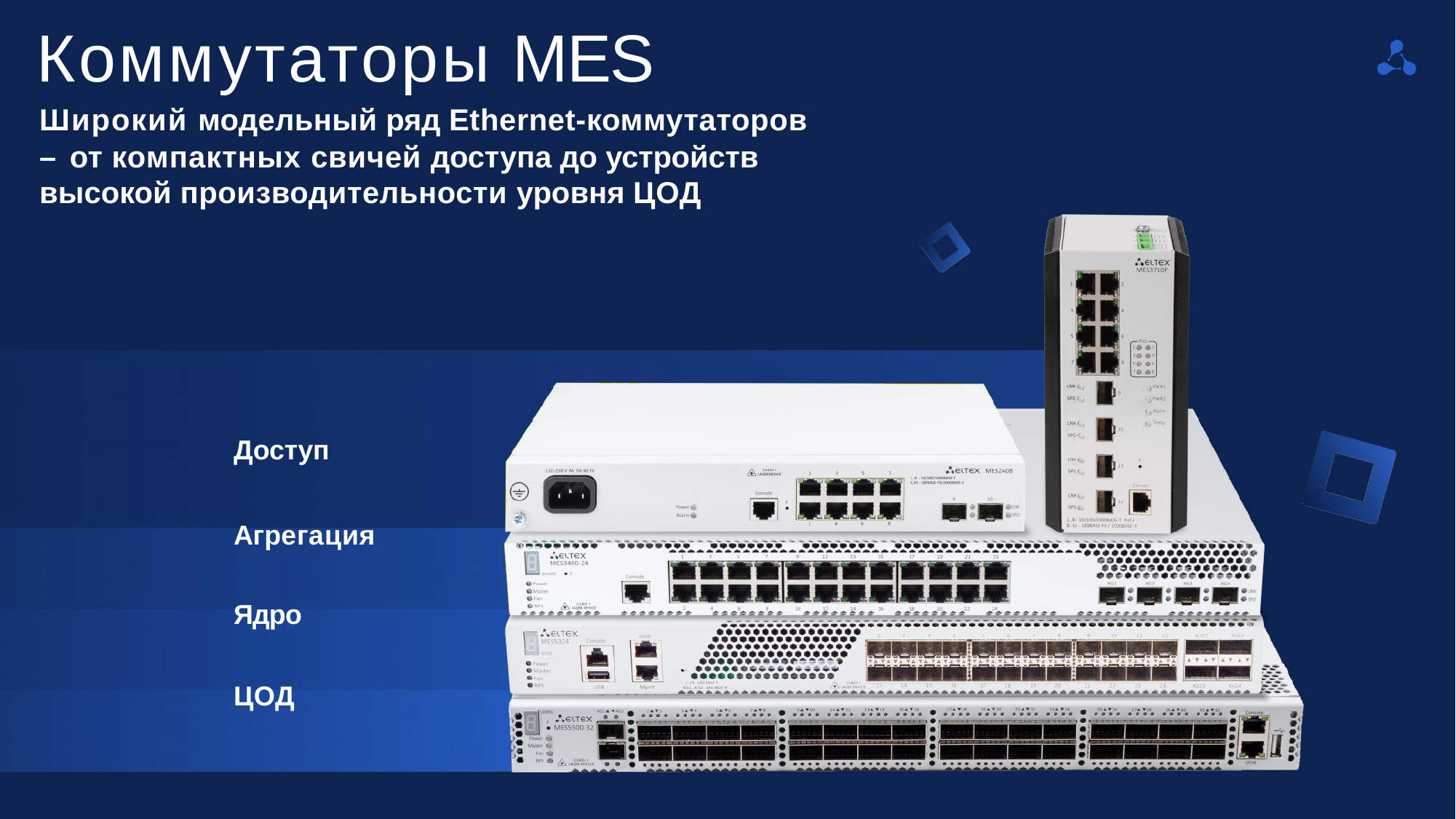

# Коммутаторы MES

Широкий модельный ряд Ethernet-коммутаторов –  от компактных свичей доступа до устройств  высокой производительности уровня ЦОД

Доступ
Агрегация  Ядро

ЦОД